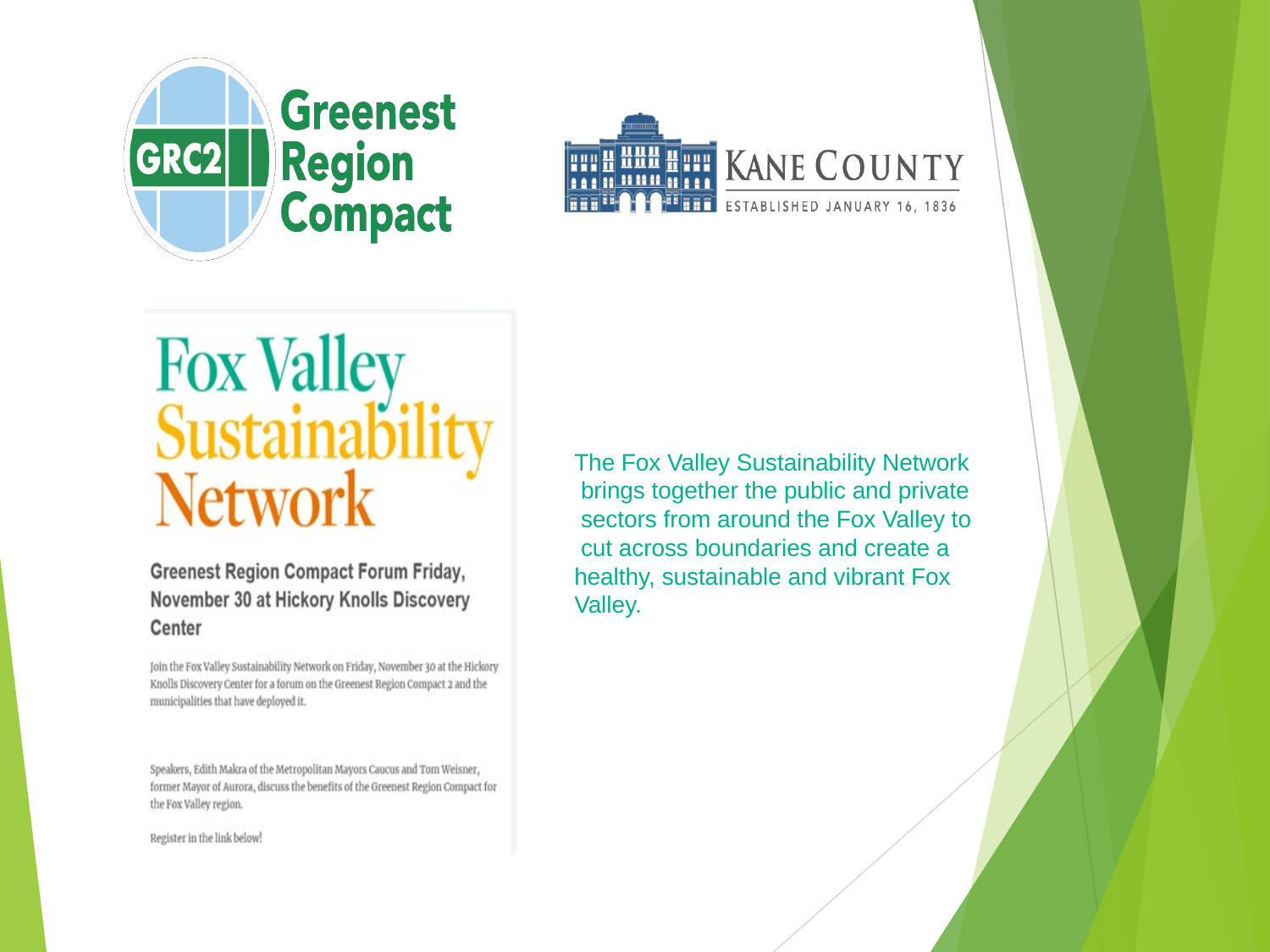

The Fox Valley Sustainability Network  brings together the public and private  sectors from around the Fox Valley to  cut across boundaries and create a  healthy, sustainable and vibrant Fox  Valley.